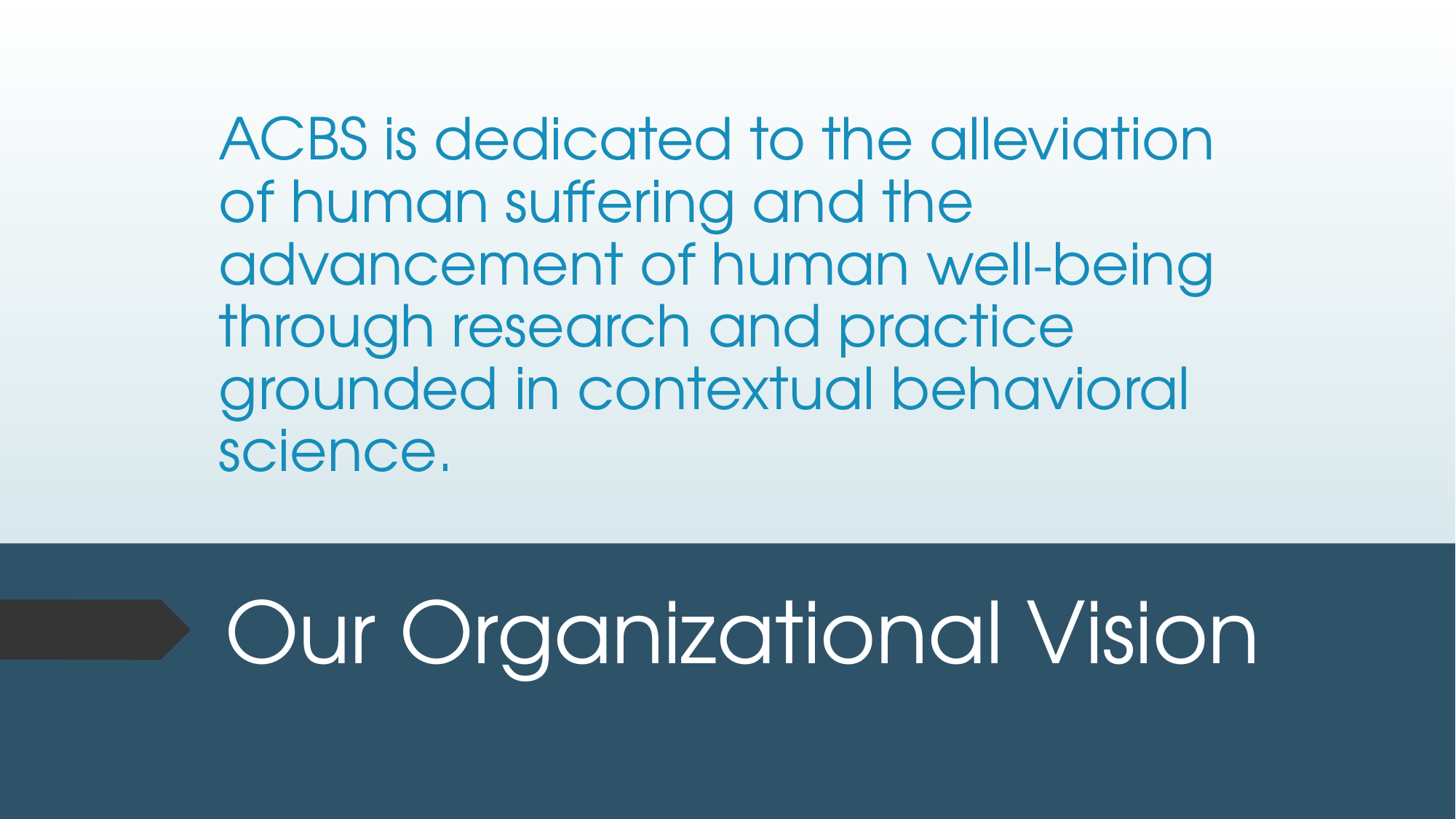

# ACBS is dedicated to the alleviation of human suffering and the advancement of human well-being through research and practice grounded in contextual behavioral science.

Our Organizational Vision